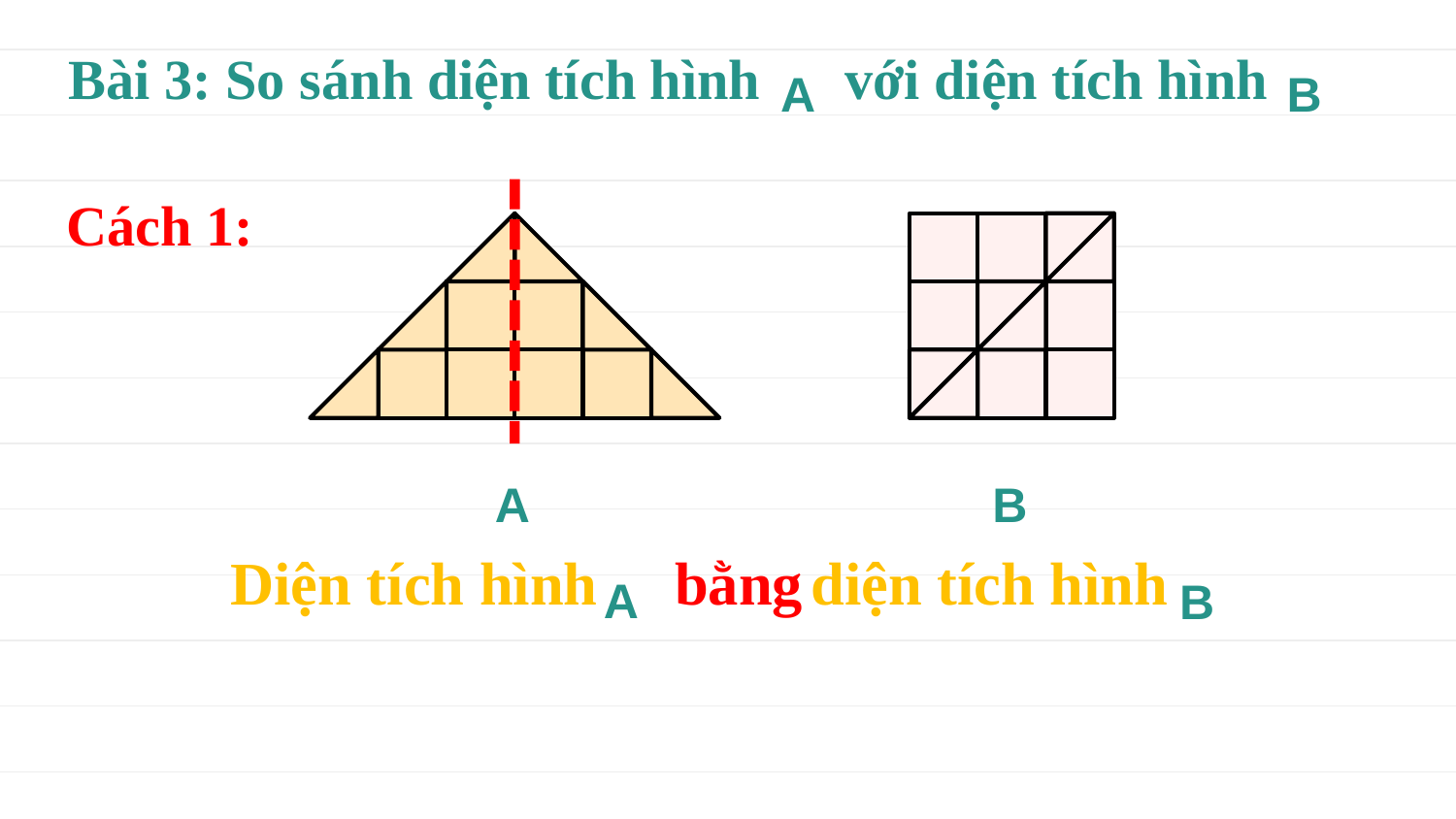

Bài 3: So sánh diện tích hình      với diện tích hình
B
A
Cách 1:

A
B
Diện tích hình              diện tích hình
bằng
A
B